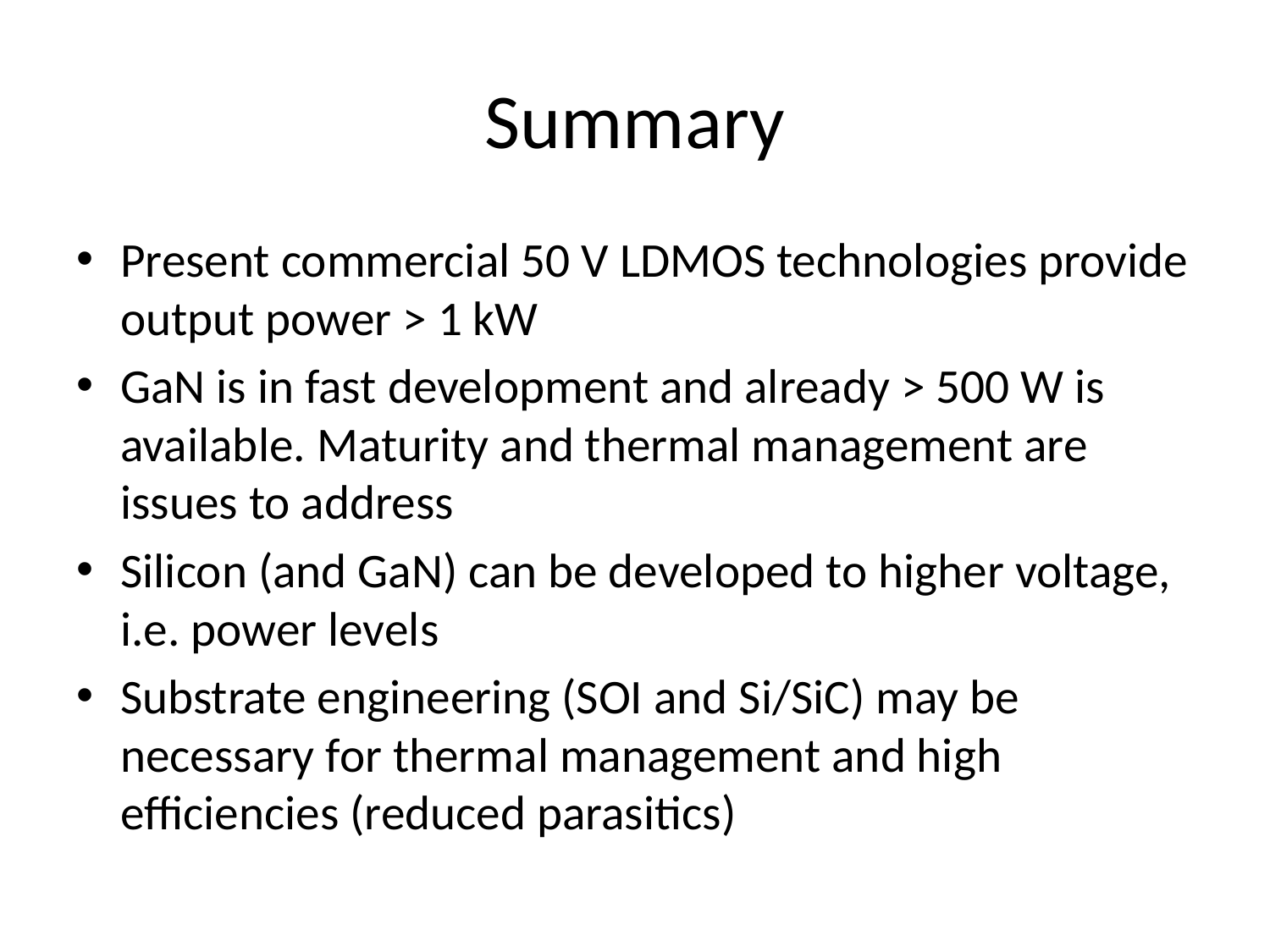

# Summary
Present commercial 50 V LDMOS technologies provide output power > 1 kW
GaN is in fast development and already > 500 W is available. Maturity and thermal management are issues to address
Silicon (and GaN) can be developed to higher voltage, i.e. power levels
Substrate engineering (SOI and Si/SiC) may be necessary for thermal management and high efficiencies (reduced parasitics)